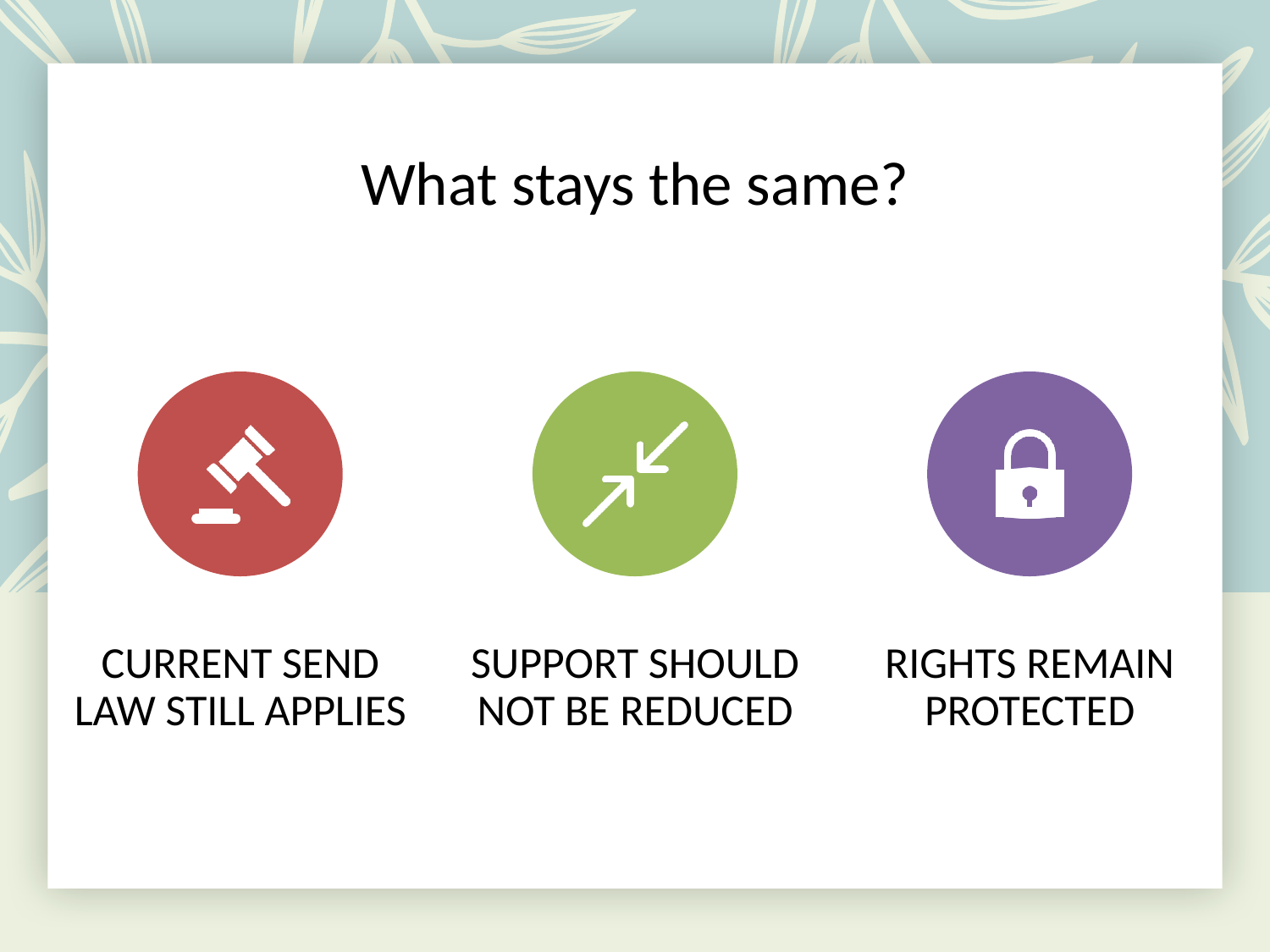

# What stays the same?
Current SEND law still applies
Support should not be reduced
Rights remain protected